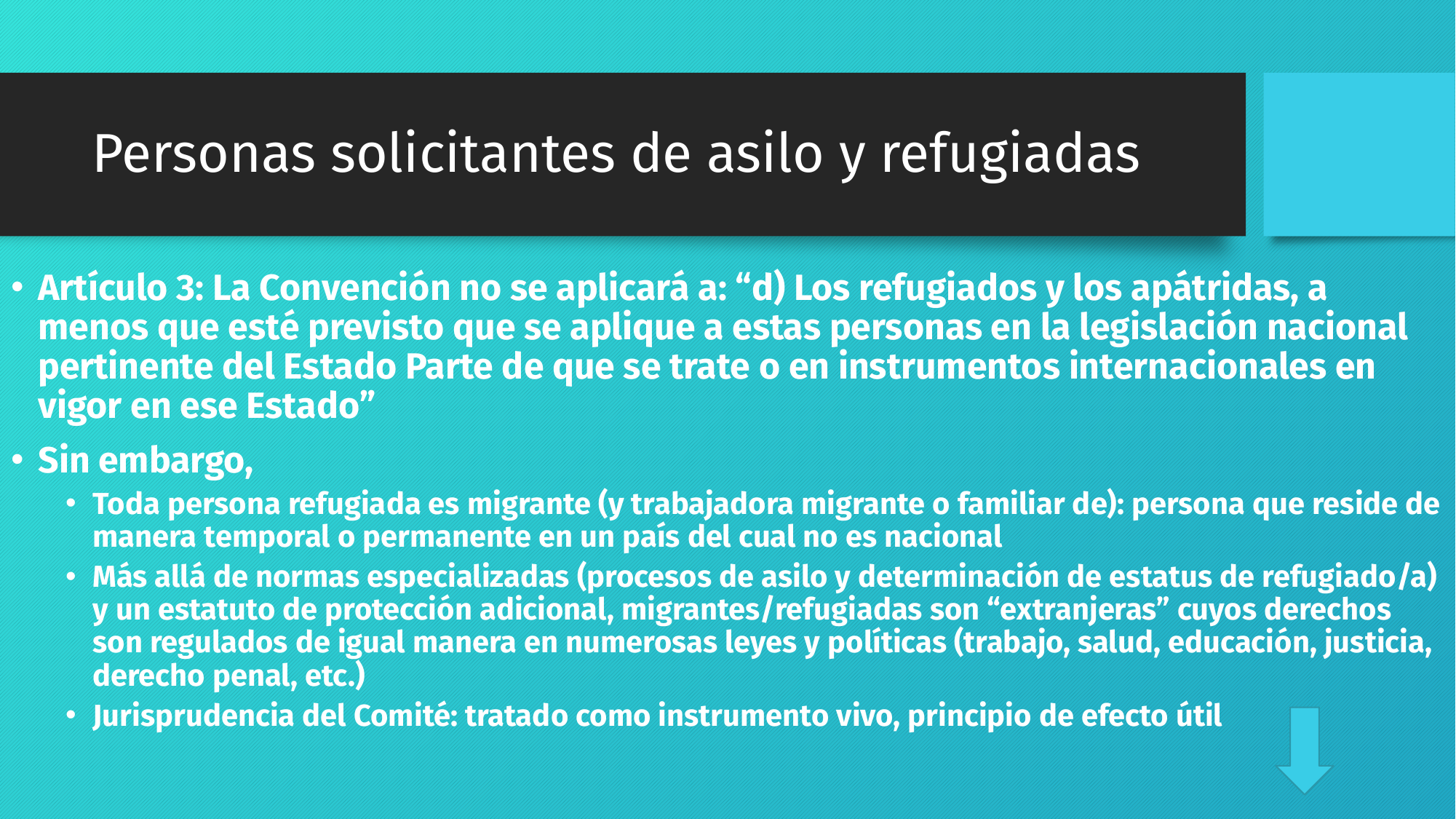

# Personas solicitantes de asilo y refugiadas
Artículo 3: La Convención no se aplicará a: “d) Los refugiados y los apátridas, a menos que esté previsto que se aplique a estas personas en la legislación nacional pertinente del Estado Parte de que se trate o en instrumentos internacionales en vigor en ese Estado”
Sin embargo,
Toda persona refugiada es migrante (y trabajadora migrante o familiar de): persona que reside de manera temporal o permanente en un país del cual no es nacional
Más allá de normas especializadas (procesos de asilo y determinación de estatus de refugiado/a) y un estatuto de protección adicional, migrantes/refugiadas son “extranjeras” cuyos derechos son regulados de igual manera en numerosas leyes y políticas (trabajo, salud, educación, justicia, derecho penal, etc.)
Jurisprudencia del Comité: tratado como instrumento vivo, principio de efecto útil